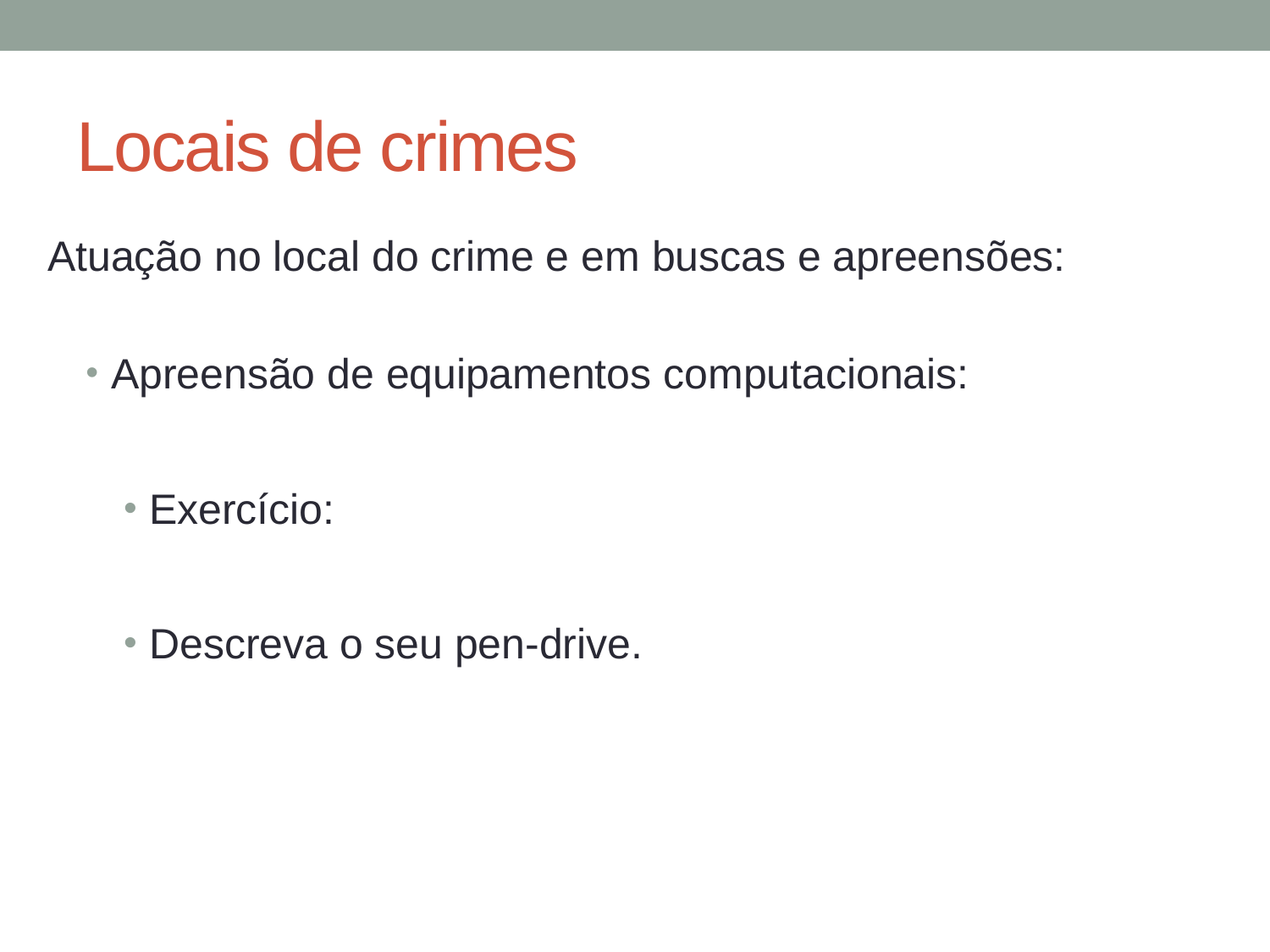

# Locais de crimes
Atuação no local do crime e em buscas e apreensões:

Apreensão de equipamentos computacionais:

Exercício:

Descreva o seu pen-drive.